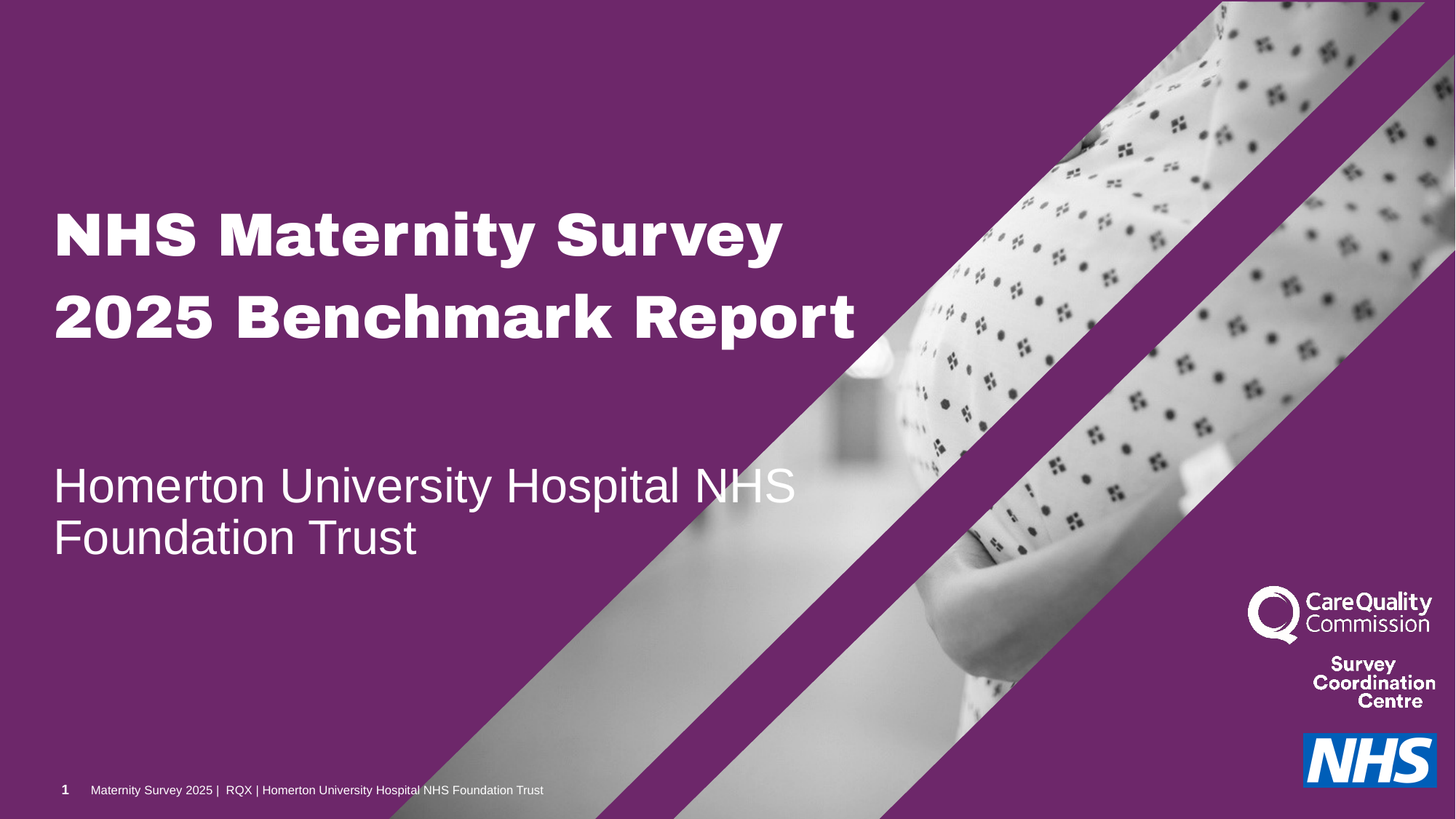

NHS Maternity Survey 2025 Benchmark Report
# Homerton University Hospital NHS Foundation Trust
1